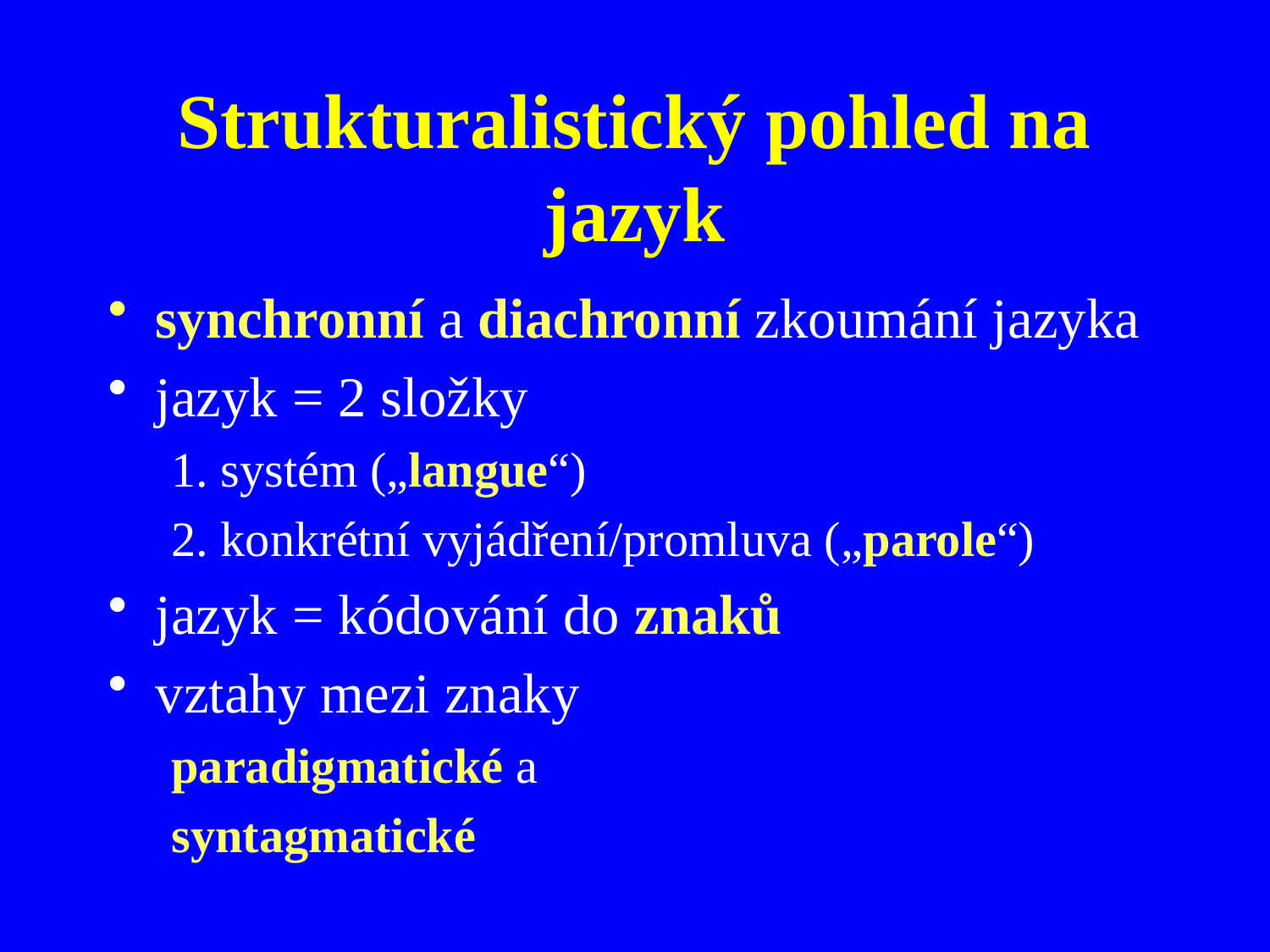

# Strukturalistický pohled na jazyk
synchronní a diachronní zkoumání jazyka
jazyk = 2 složky
1. systém („langue“)
2. konkrétní vyjádření/promluva („parole“)
jazyk = kódování do znaků
vztahy mezi znaky
paradigmatické a
syntagmatické